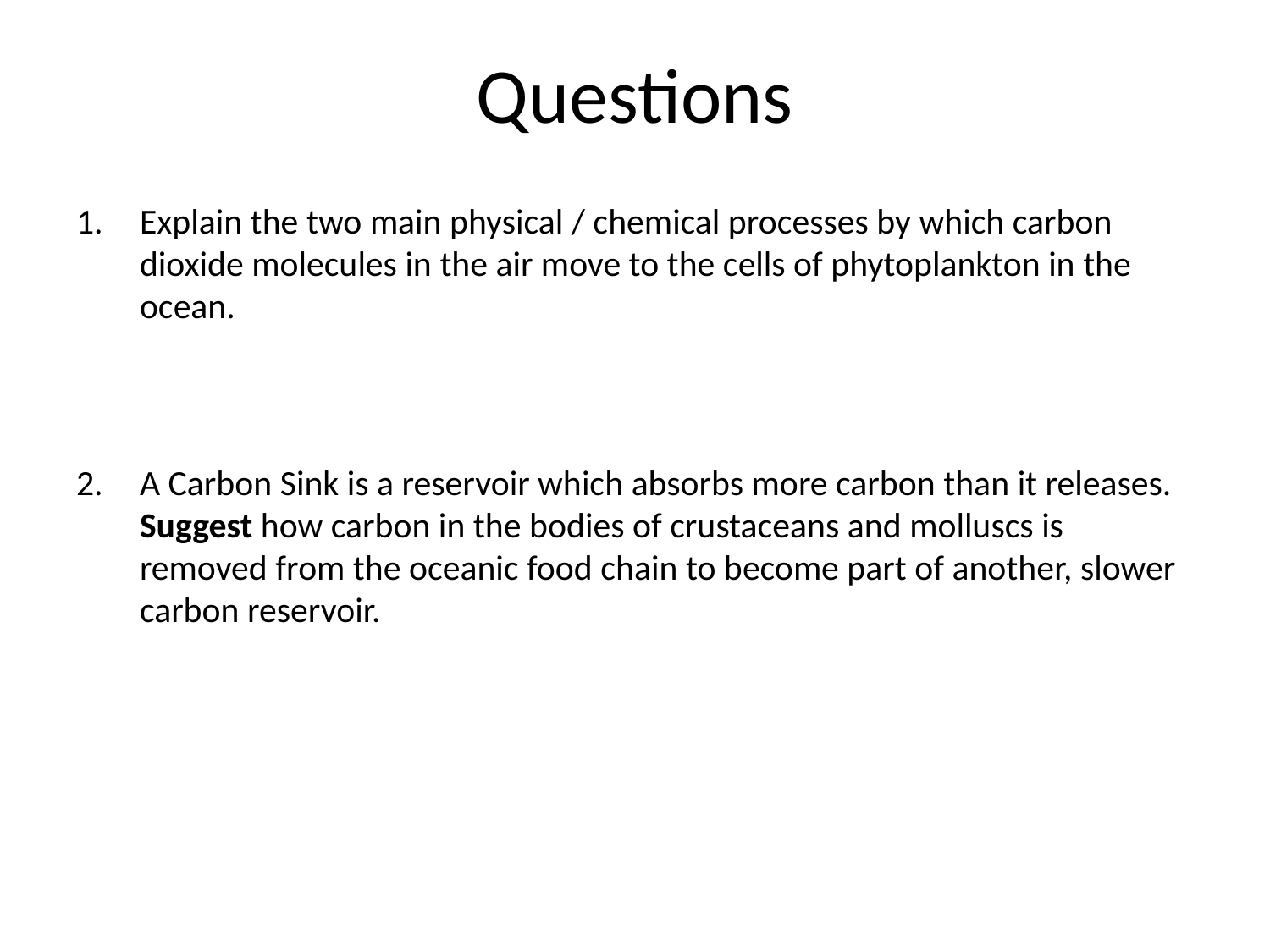

# Questions
Explain the two main physical / chemical processes by which carbon dioxide molecules in the air move to the cells of phytoplankton in the ocean.
A Carbon Sink is a reservoir which absorbs more carbon than it releases. Suggest how carbon in the bodies of crustaceans and molluscs is removed from the oceanic food chain to become part of another, slower carbon reservoir.